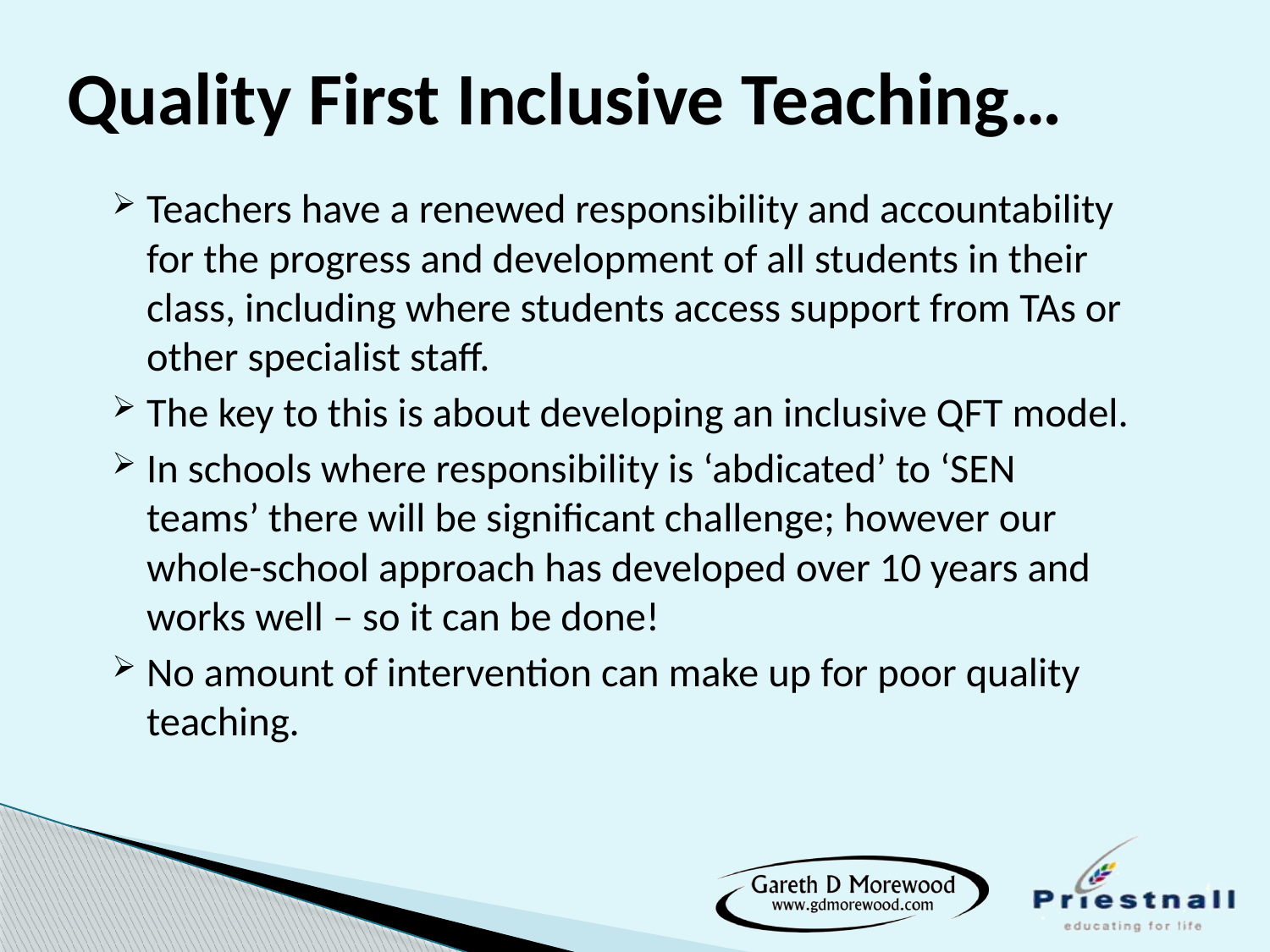

# Quality First Inclusive Teaching…
Teachers have a renewed responsibility and accountability for the progress and development of all students in their class, including where students access support from TAs or other specialist staff.
The key to this is about developing an inclusive QFT model.
In schools where responsibility is ‘abdicated’ to ‘SEN teams’ there will be significant challenge; however our whole-school approach has developed over 10 years and works well – so it can be done!
No amount of intervention can make up for poor quality teaching.